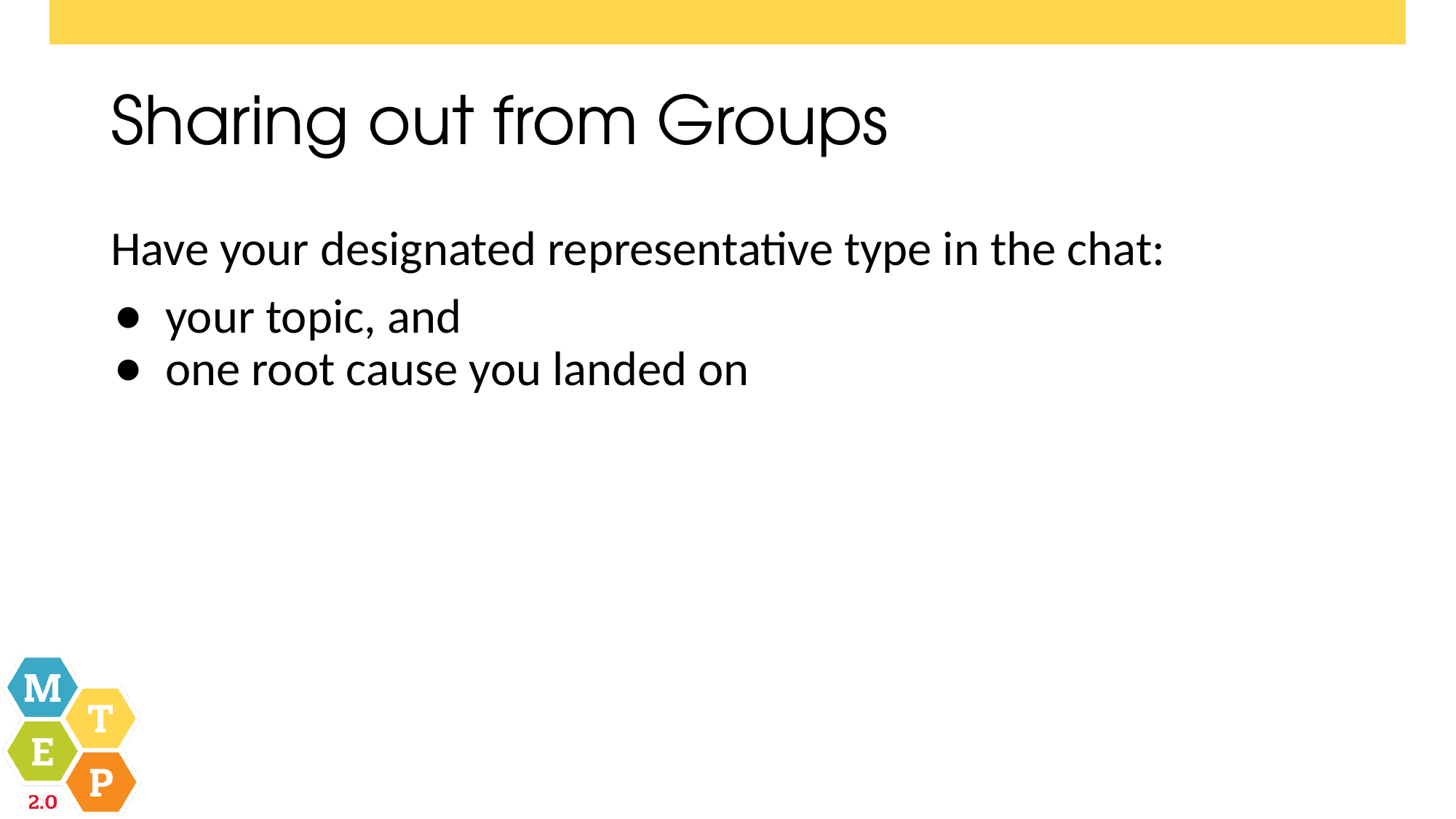

# Sharing out from Groups
Have your designated representative type in the chat:
your topic, and
one root cause you landed on